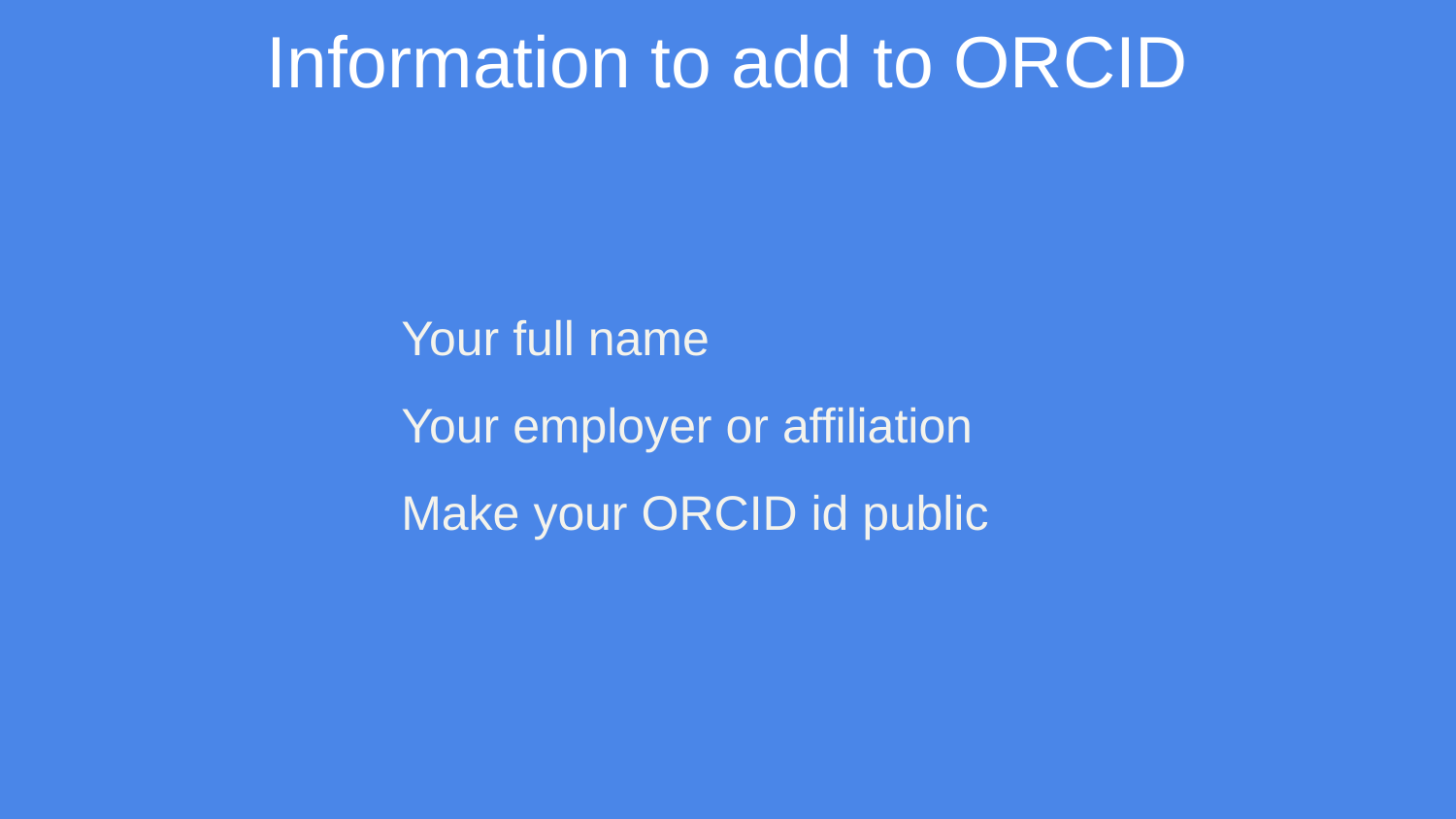

Information to add to ORCID
Your full name
Your employer or affiliation
Make your ORCID id public